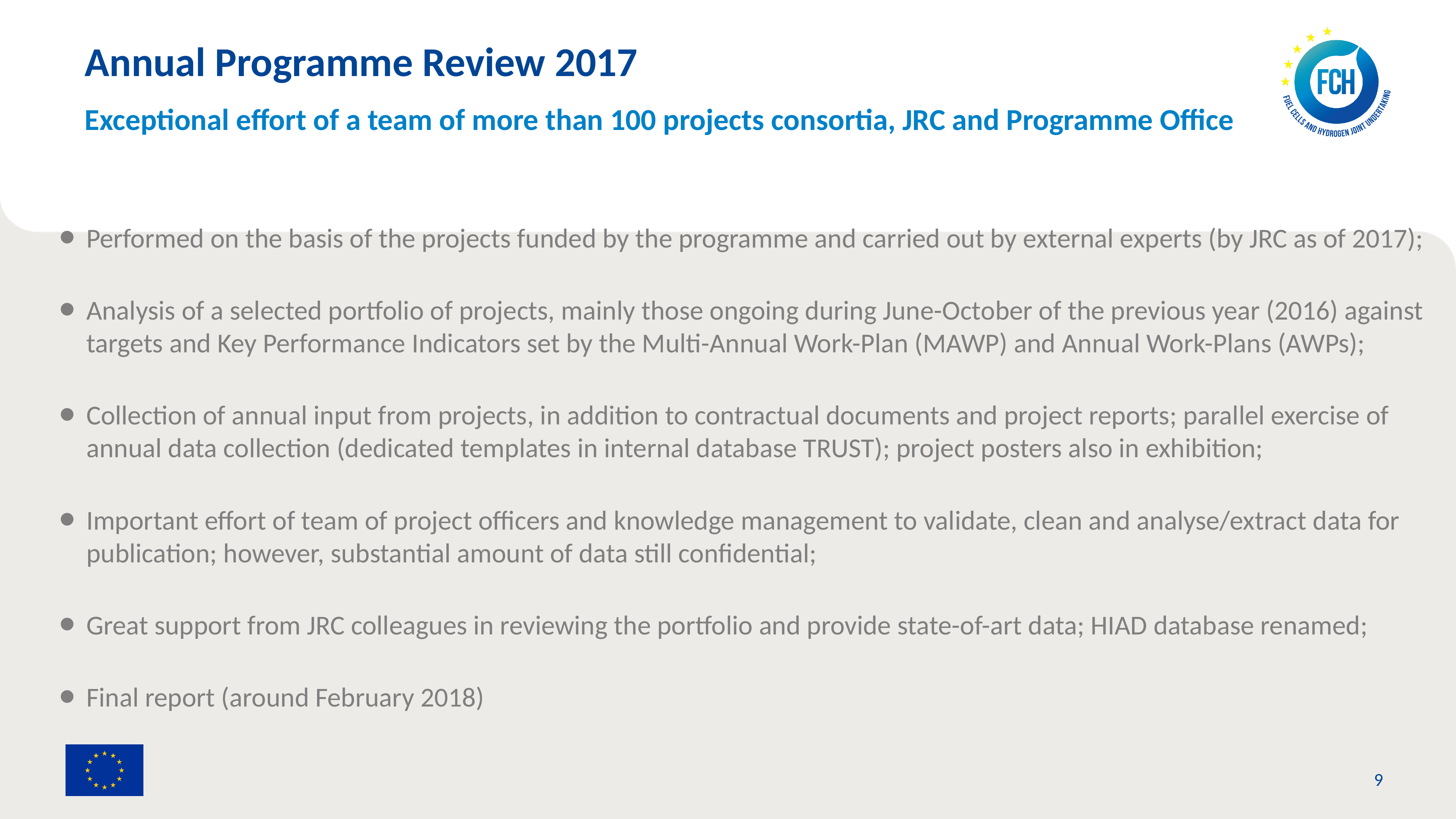

Annual Programme Review 2017
Exceptional effort of a team of more than 100 projects consortia, JRC and Programme Office
Performed on the basis of the projects funded by the programme and carried out by external experts (by JRC as of 2017);
Analysis of a selected portfolio of projects, mainly those ongoing during June-October of the previous year (2016) against targets and Key Performance Indicators set by the Multi-Annual Work-Plan (MAWP) and Annual Work-Plans (AWPs);
Collection of annual input from projects, in addition to contractual documents and project reports; parallel exercise of annual data collection (dedicated templates in internal database TRUST); project posters also in exhibition;
Important effort of team of project officers and knowledge management to validate, clean and analyse/extract data for publication; however, substantial amount of data still confidential;
Great support from JRC colleagues in reviewing the portfolio and provide state-of-art data; HIAD database renamed;
Final report (around February 2018)
9